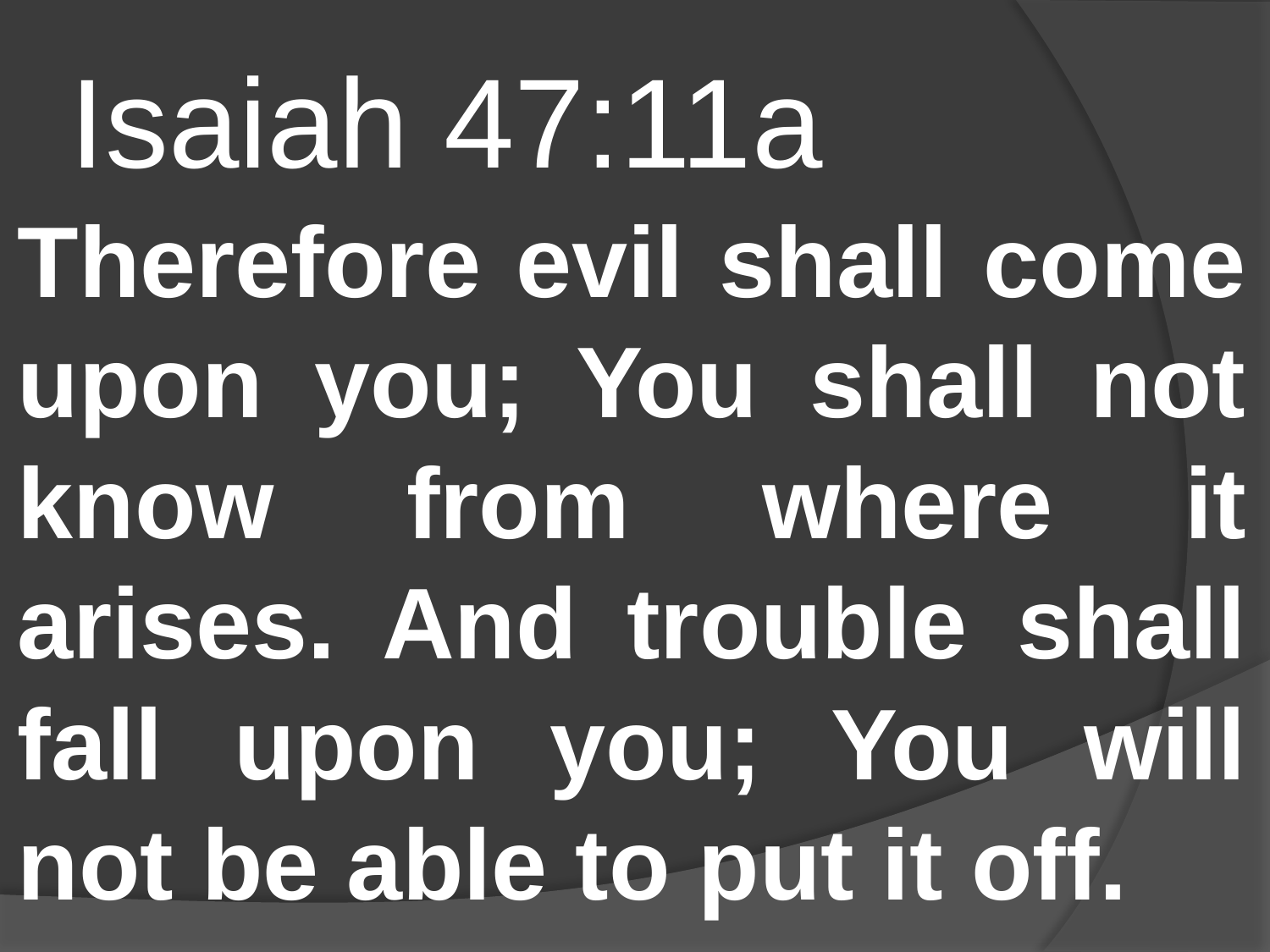

# Isaiah 47:11a
Therefore evil shall come upon you; You shall not know from where it arises. And trouble shall fall upon you; You will not be able to put it off.